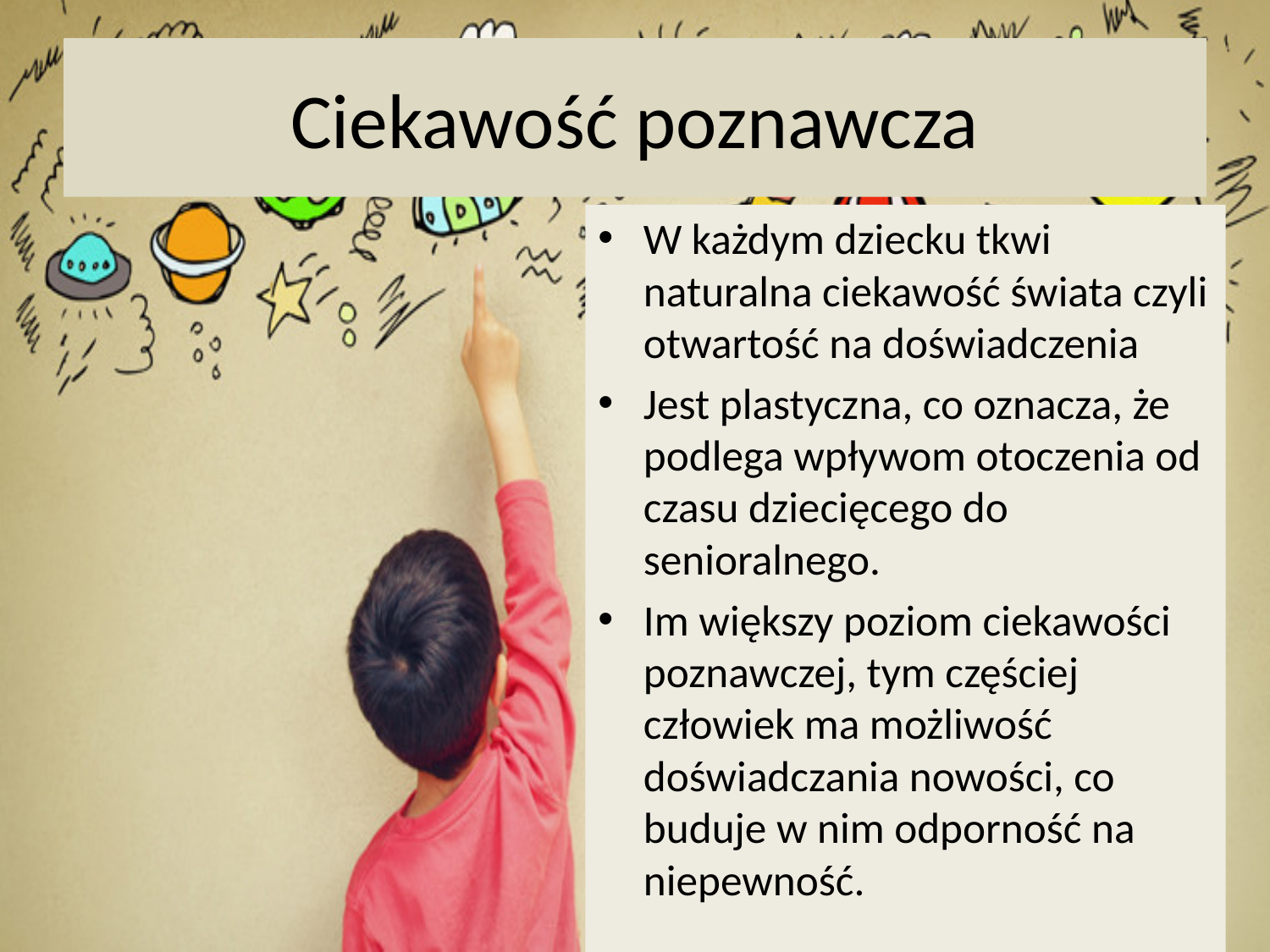

# Ciekawość poznawcza
W każdym dziecku tkwi naturalna ciekawość świata czyli otwartość na doświadczenia
Jest plastyczna, co oznacza, że podlega wpływom otoczenia od czasu dziecięcego do senioralnego.
Im większy poziom ciekawości poznawczej, tym częściej człowiek ma możliwość doświadczania nowości, co buduje w nim odporność na niepewność.